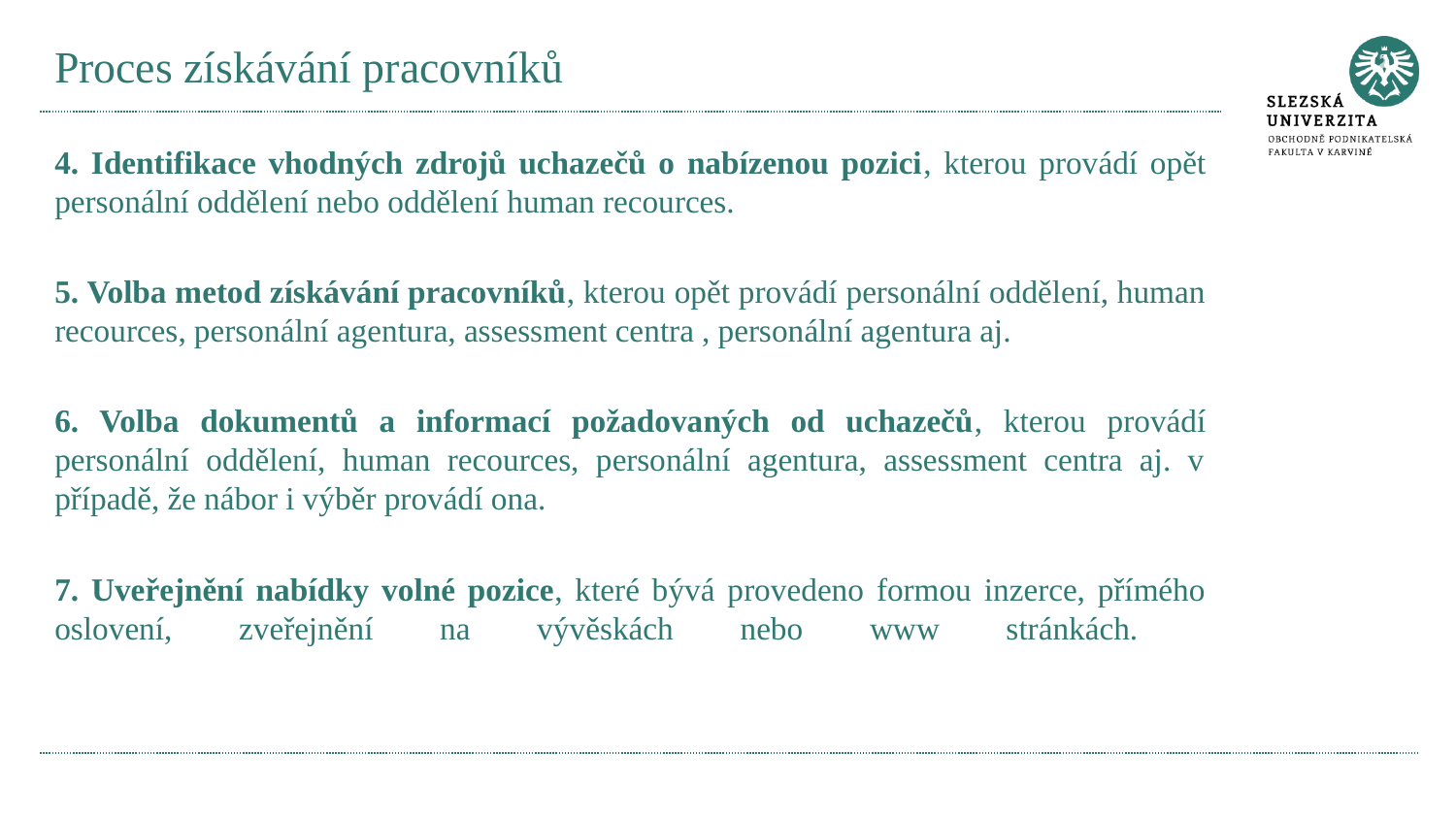

# Proces získávání pracovníků
4. Identifikace vhodných zdrojů uchazečů o nabízenou pozici, kterou provádí opět personální oddělení nebo oddělení human recources.

5. Volba metod získávání pracovníků, kterou opět provádí personální oddělení, human recources, personální agentura, assessment centra , personální agentura aj.

6. Volba dokumentů a informací požadovaných od uchazečů, kterou provádí personální oddělení, human recources, personální agentura, assessment centra aj. v případě, že nábor i výběr provádí ona.

7. Uveřejnění nabídky volné pozice, které bývá provedeno formou inzerce, přímého oslovení, zveřejnění na vývěskách nebo www stránkách.